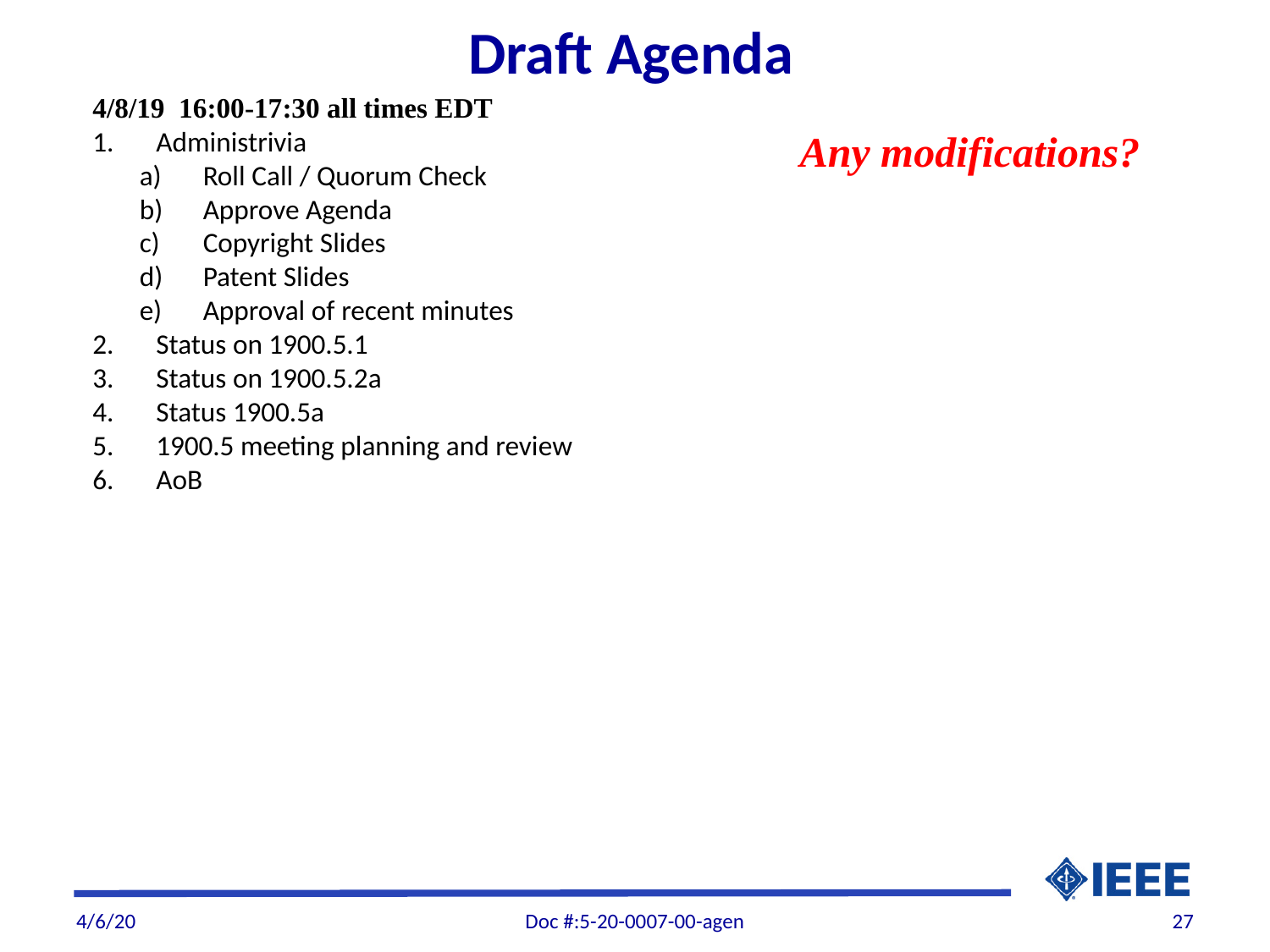

Draft Agenda
4/8/19  16:00-17:30 all times EDT
Administrivia
Roll Call / Quorum Check
Approve Agenda
Copyright Slides
Patent Slides
Approval of recent minutes
Status on 1900.5.1
Status on 1900.5.2a
Status 1900.5a
1900.5 meeting planning and review
AoB

Any modifications?
4/6/20
Doc #:5-20-0007-00-agen
27